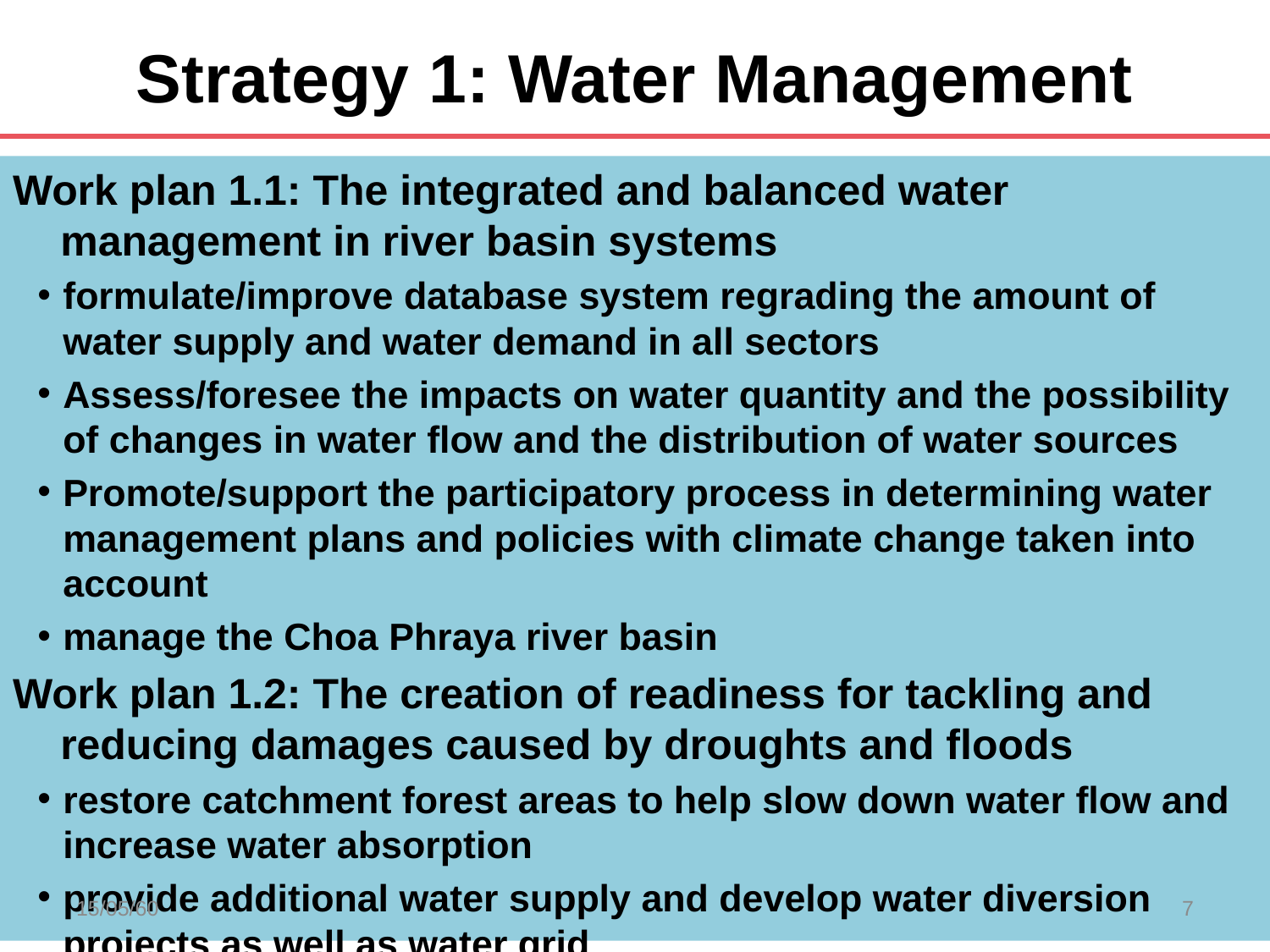

# Strategy 1: Water Management
Work plan 1.1: The integrated and balanced water management in river basin systems
formulate/improve database system regrading the amount of water supply and water demand in all sectors
Assess/foresee the impacts on water quantity and the possibility of changes in water flow and the distribution of water sources
Promote/support the participatory process in determining water management plans and policies with climate change taken into account
manage the Choa Phraya river basin
Work plan 1.2: The creation of readiness for tackling and reducing damages caused by droughts and floods
restore catchment forest areas to help slow down water flow and increase water absorption
provide additional water supply and develop water diversion projects as well as water grid
formulate master plan on water resources infrastructure to promote conjunctive use
develop drought and flood solutions by adding water into groundwater sources
15/05/60
7